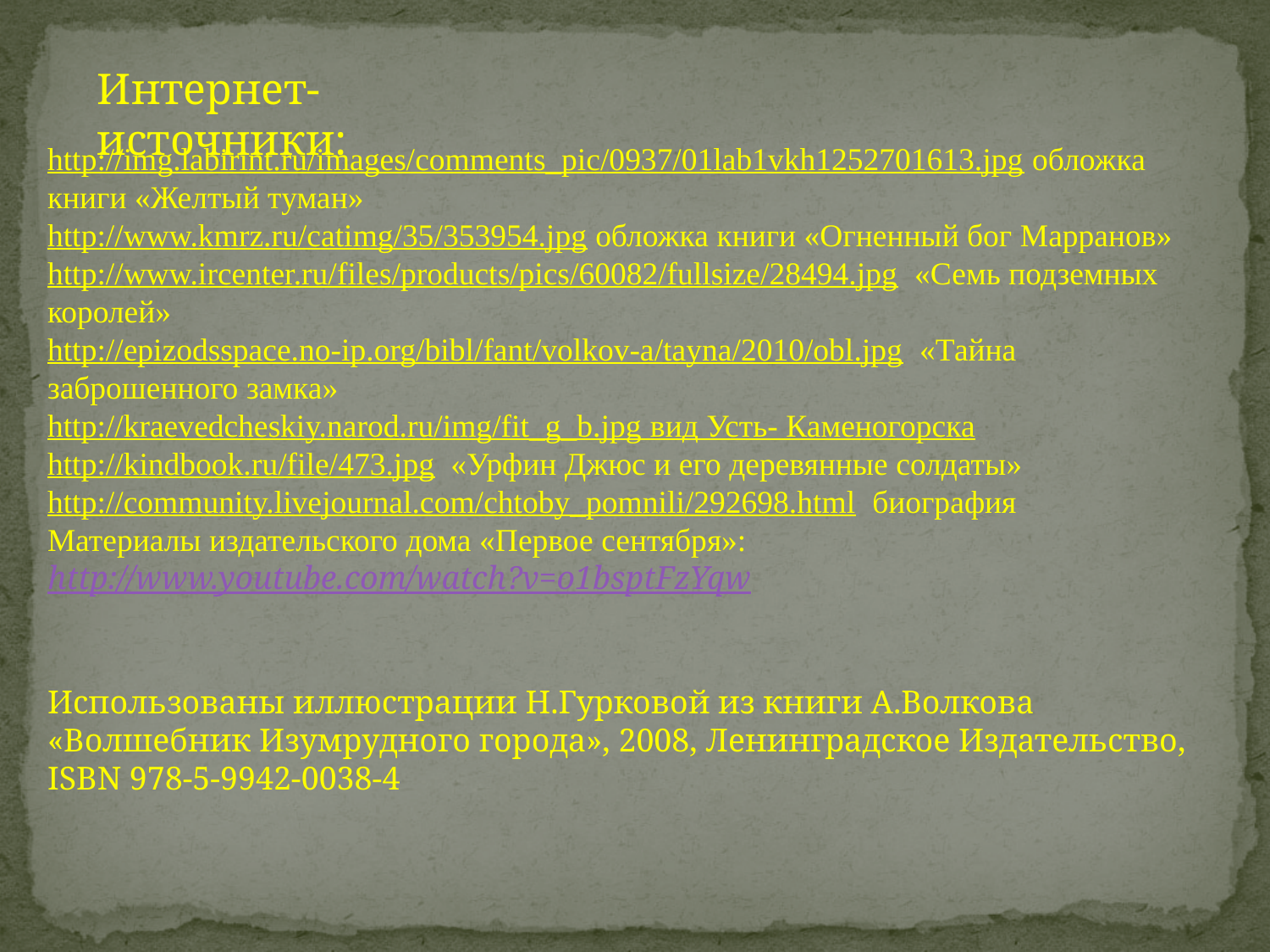

Интернет-источники:

http://img.labirint.ru/images/comments_pic/0937/01lab1vkh1252701613.jpg обложка книги «Желтый туман»
http://www.kmrz.ru/catimg/35/353954.jpg обложка книги «Огненный бог Марранов»
http://www.ircenter.ru/files/products/pics/60082/fullsize/28494.jpg  «Семь подземных королей»
http://epizodsspace.no-ip.org/bibl/fant/volkov-a/tayna/2010/obl.jpg  «Тайна заброшенного замка»
http://kraevedcheskiy.narod.ru/img/fit_g_b.jpg вид Усть- Каменогорска
http://kindbook.ru/file/473.jpg  «Урфин Джюс и его деревянные солдаты»
http://community.livejournal.com/chtoby_pomnili/292698.html  биография
Материалы издательского дома «Первое сентября»:
http://www.youtube.com/watch?v=o1bsptFzYqw

Использованы иллюстрации Н.Гурковой из книги А.Волкова «Волшебник Изумрудного города», 2008, Ленинградское Издательство, ISBN 978-5-9942-0038-4